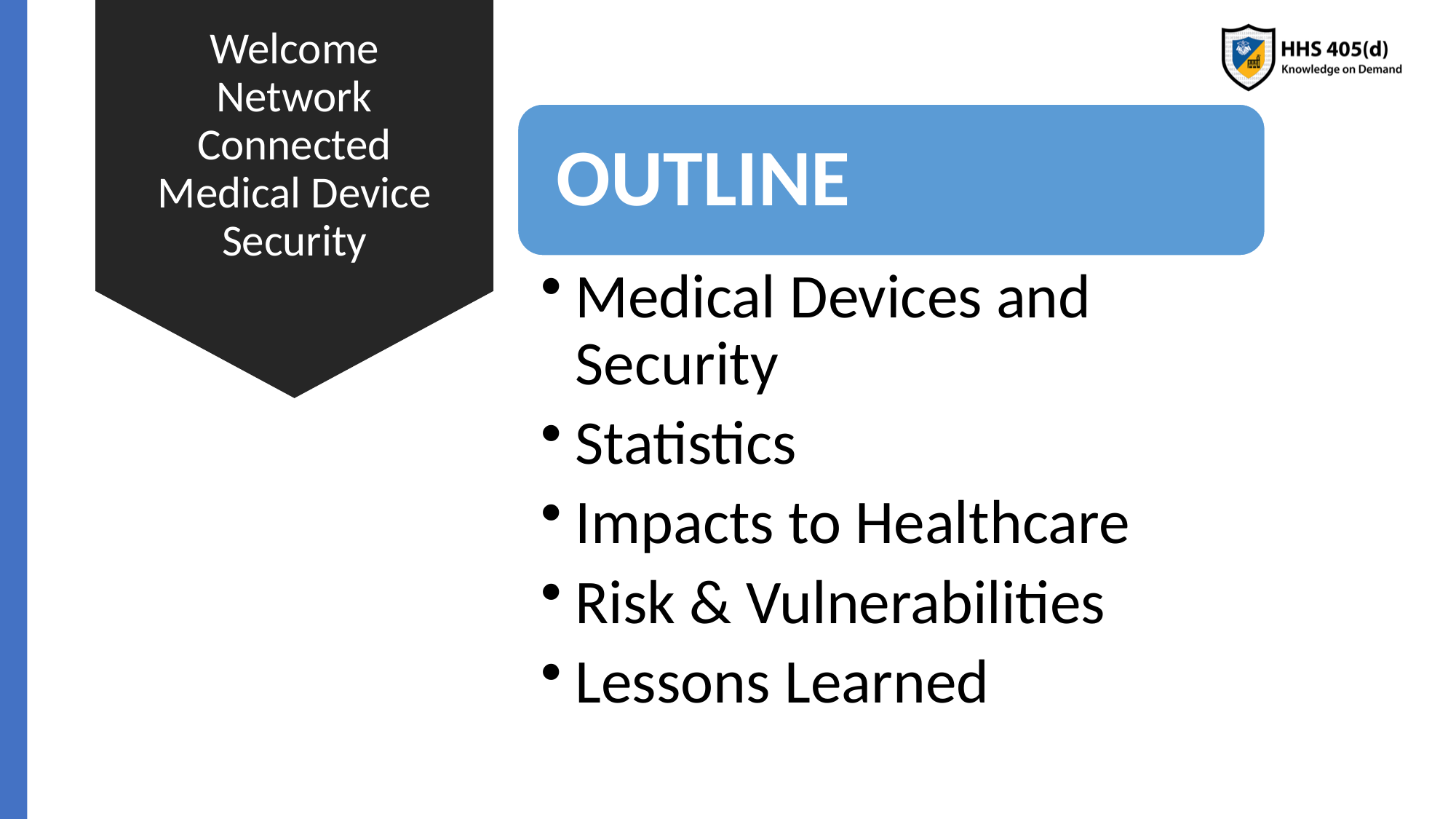

# Welcome Network Connected Medical Device Security
OUTLINE
Medical Devices and Security
Statistics
Impacts to Healthcare
Risk & Vulnerabilities
Lessons Learned